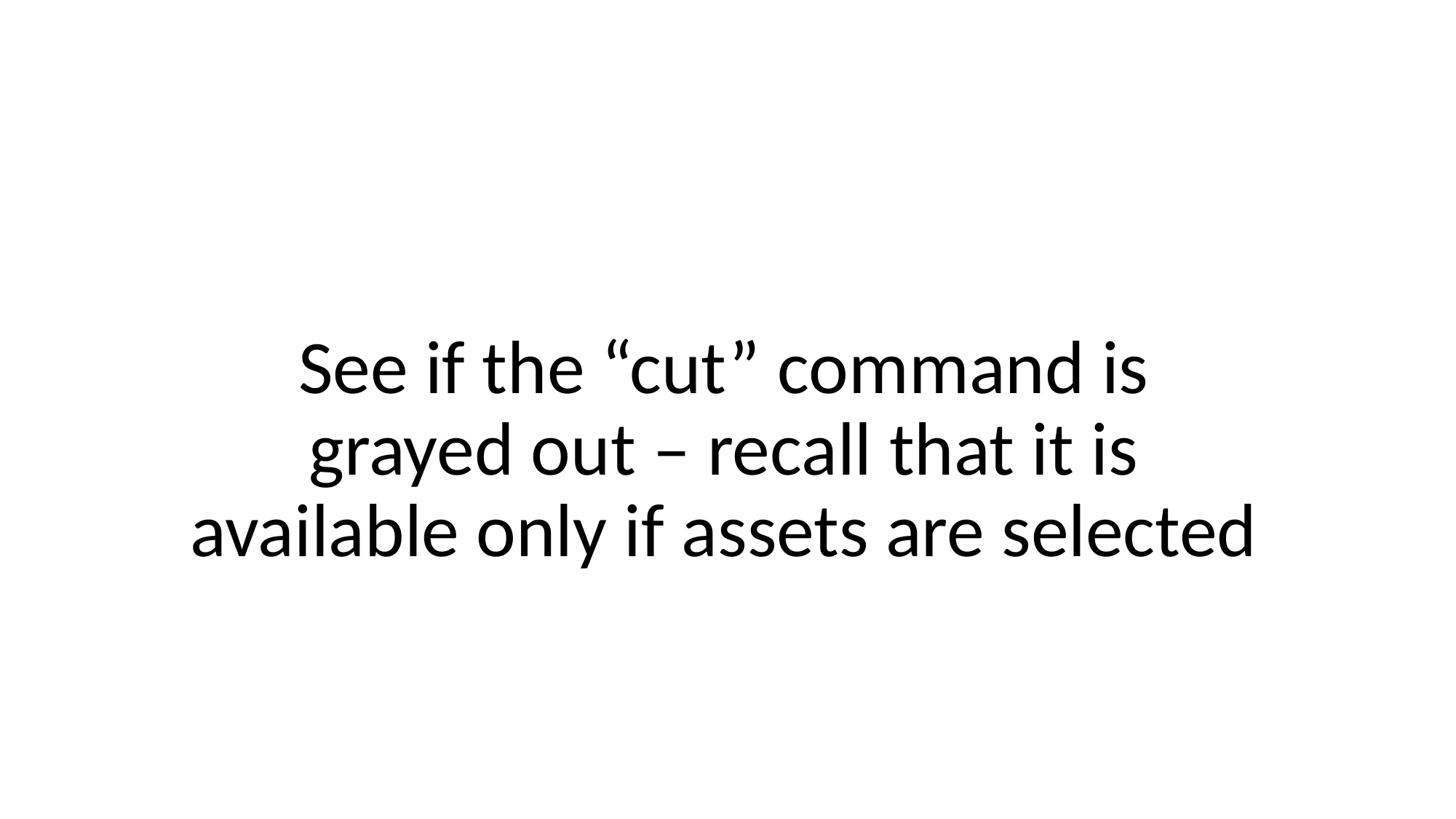

# See if the “cut” command is grayed out – recall that it is available only if assets are selected